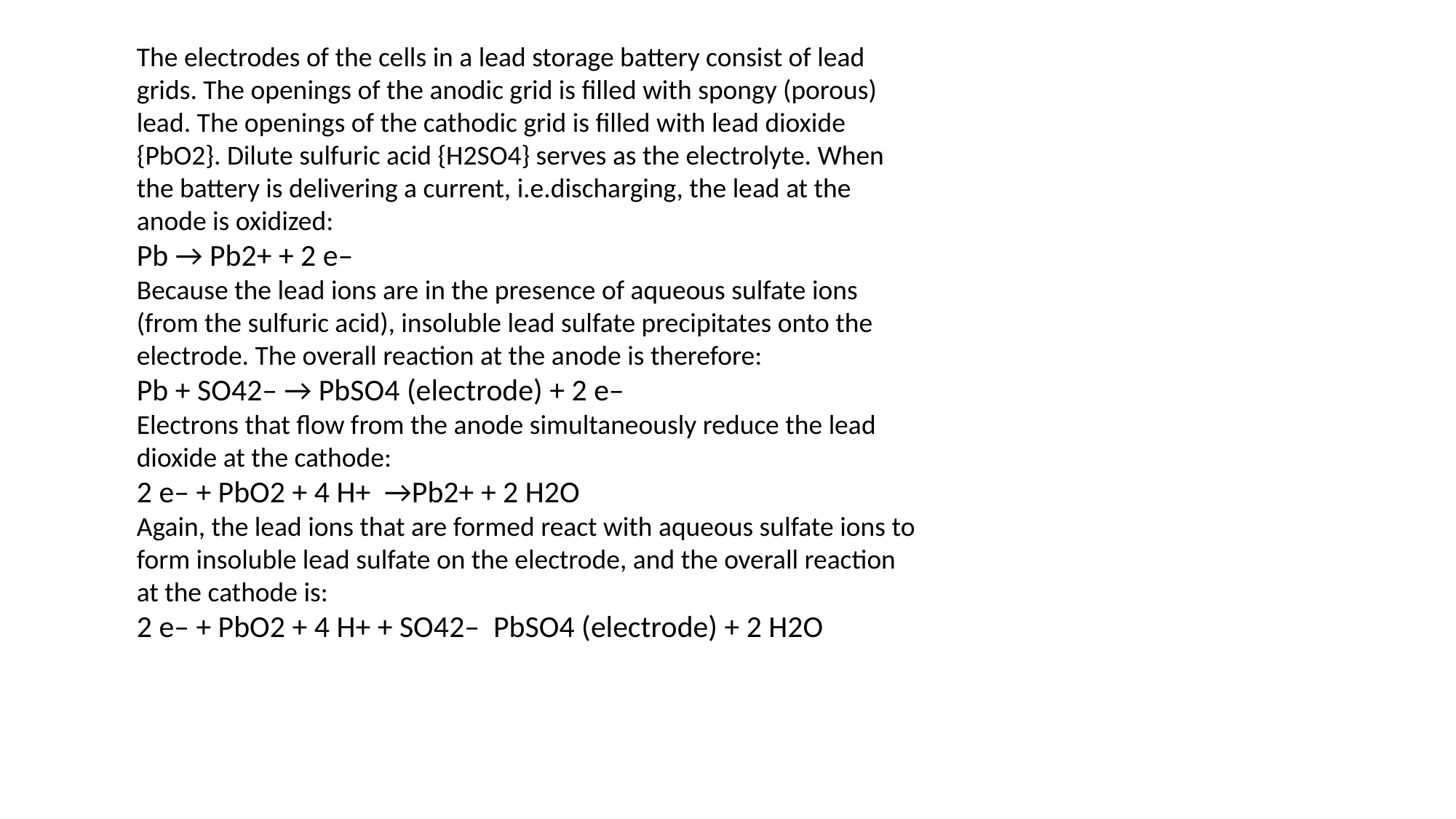

The electrodes of the cells in a lead storage battery consist of lead grids. The openings of the anodic grid is filled with spongy (porous) lead. The openings of the cathodic grid is filled with lead dioxide {PbO2}. Dilute sulfuric acid {H2SO4} serves as the electrolyte. When the battery is delivering a current, i.e.discharging, the lead at the anode is oxidized:
Pb → Pb2+ + 2 e–
Because the lead ions are in the presence of aqueous sulfate ions (from the sulfuric acid), insoluble lead sulfate precipitates onto the electrode. The overall reaction at the anode is therefore:
Pb + SO42– → PbSO4 (electrode) + 2 e–
Electrons that flow from the anode simultaneously reduce the lead dioxide at the cathode:
2 e– + PbO2 + 4 H+  →Pb2+ + 2 H2O
Again, the lead ions that are formed react with aqueous sulfate ions to form insoluble lead sulfate on the electrode, and the overall reaction at the cathode is:
2 e– + PbO2 + 4 H+ + SO42–  PbSO4 (electrode) + 2 H2O